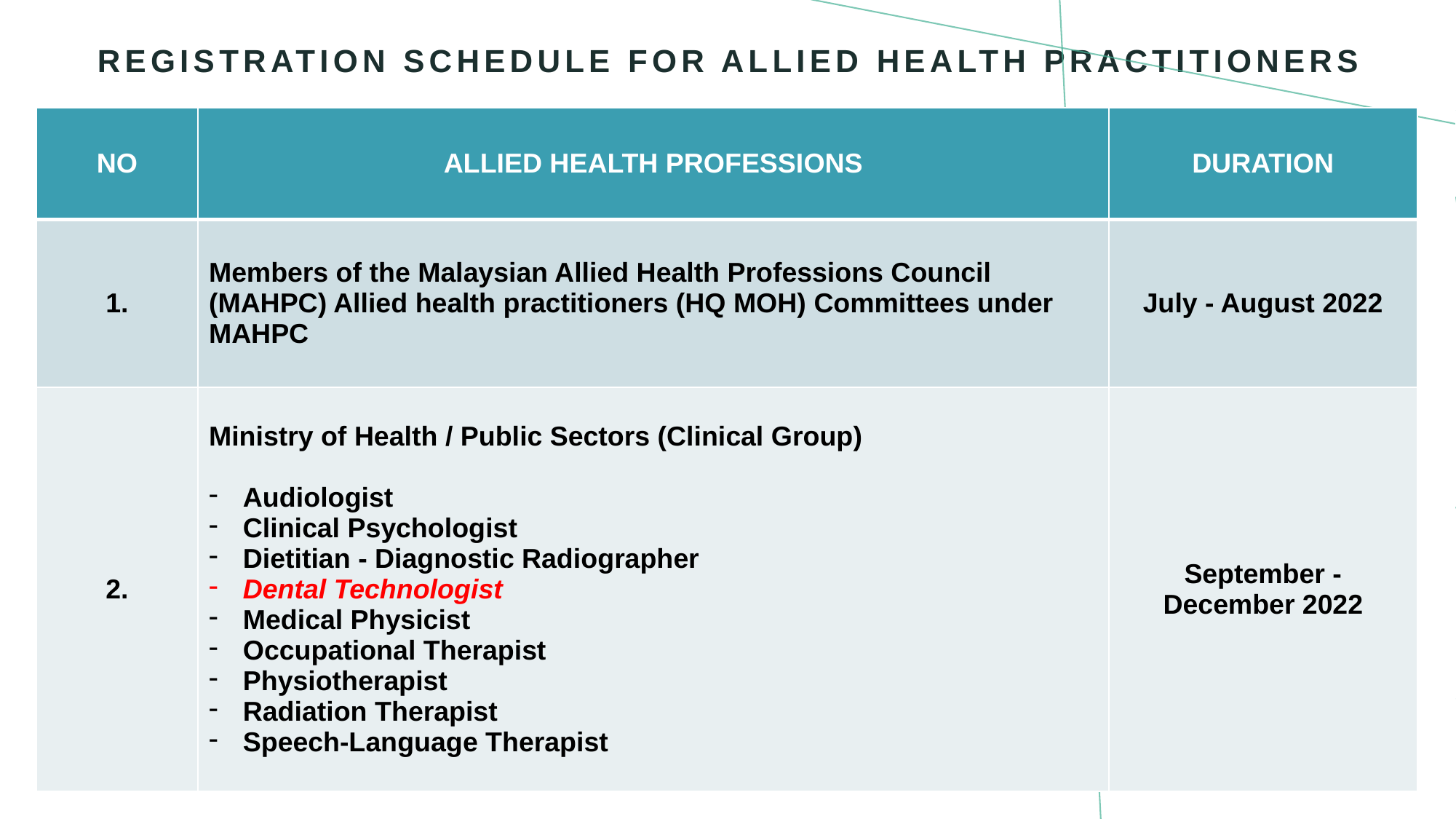

REGISTRATION SCHEDULE FOR ALLIED HEALTH PRACTITIONERS
| NO | ALLIED HEALTH PROFESSIONS | DURATION |
| --- | --- | --- |
| 1. | Members of the Malaysian Allied Health Professions Council (MAHPC) Allied health practitioners (HQ MOH) Committees under MAHPC | July - August 2022 |
| 2. | Ministry of Health / Public Sectors (Clinical Group) Audiologist Clinical Psychologist Dietitian - Diagnostic Radiographer Dental Technologist Medical Physicist Occupational Therapist Physiotherapist Radiation Therapist Speech-Language Therapist | September - December 2022 |